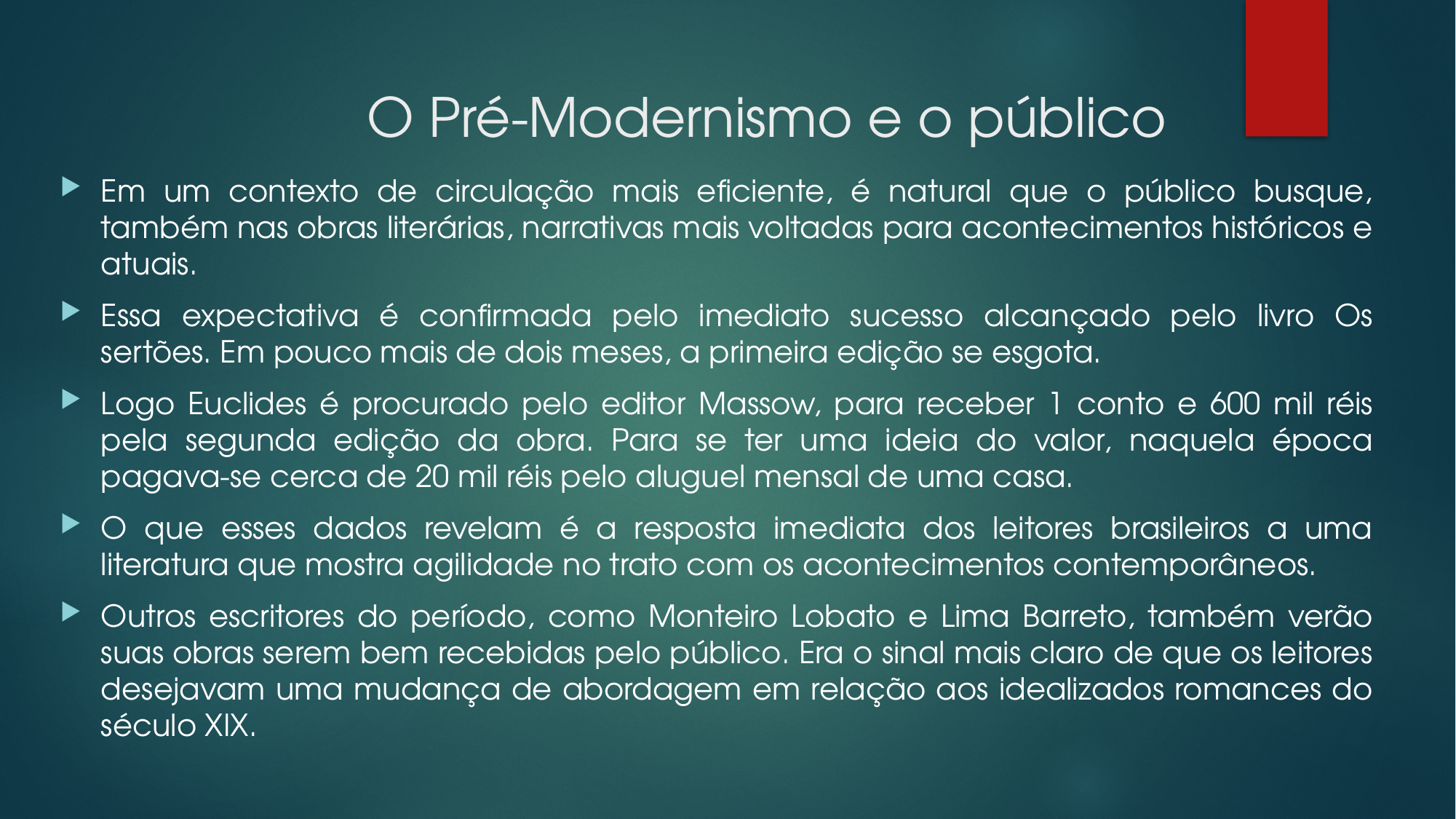

# O Pré-Modernismo e o público
Em um contexto de circulação mais eficiente, é natural que o público busque, também nas obras literárias, narrativas mais voltadas para acontecimentos históricos e atuais.
Essa expectativa é confirmada pelo imediato sucesso alcançado pelo livro Os sertões. Em pouco mais de dois meses, a primeira edição se esgota.
Logo Euclides é procurado pelo editor Massow, para receber 1 conto e 600 mil réis pela segunda edição da obra. Para se ter uma ideia do valor, naquela época pagava-se cerca de 20 mil réis pelo aluguel mensal de uma casa.
O que esses dados revelam é a resposta imediata dos leitores brasileiros a uma literatura que mostra agilidade no trato com os acontecimentos contemporâneos.
Outros escritores do período, como Monteiro Lobato e Lima Barreto, também verão suas obras serem bem recebidas pelo público. Era o sinal mais claro de que os leitores desejavam uma mudança de abordagem em relação aos idealizados romances do século XIX.